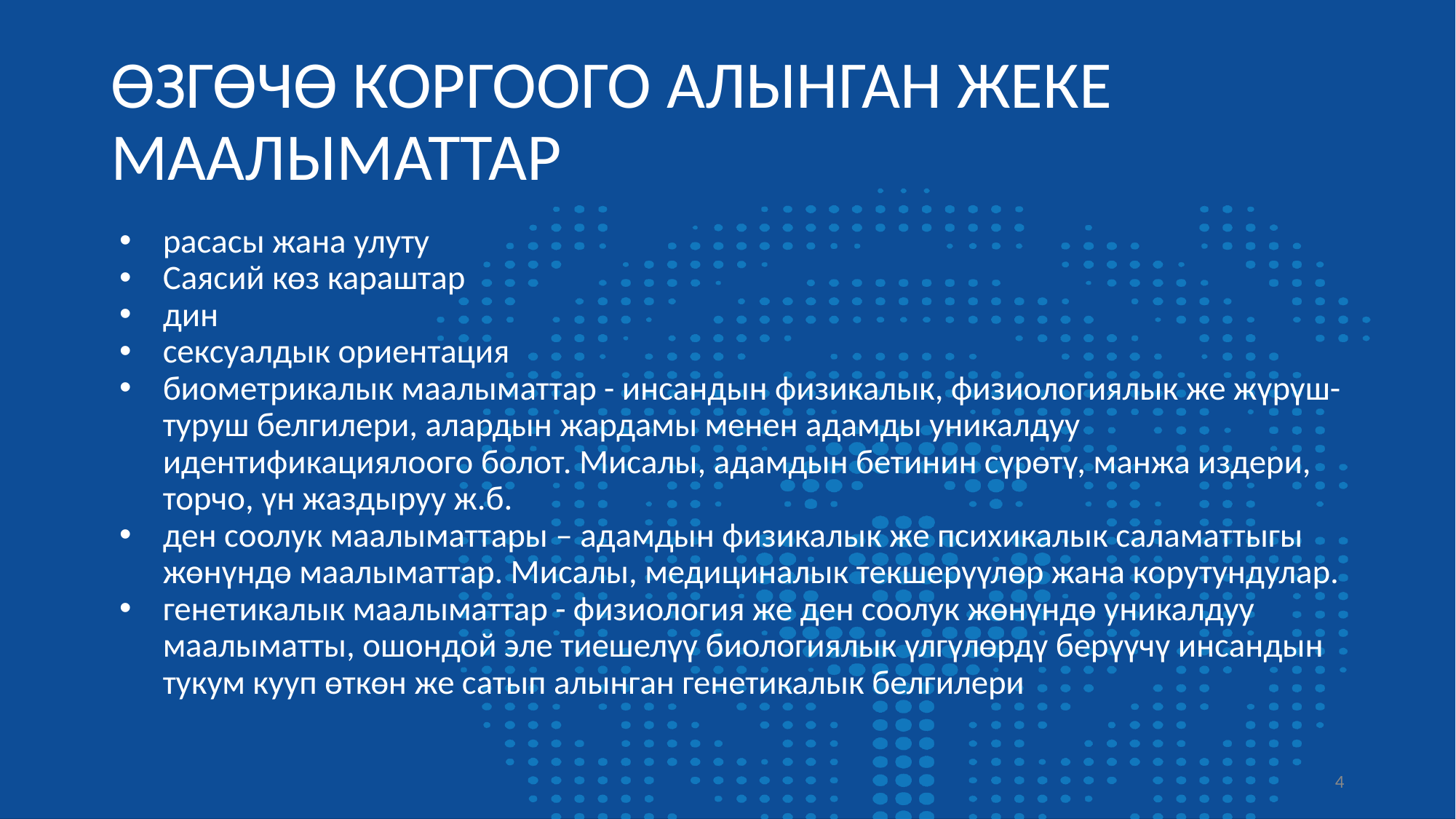

# ӨЗГӨЧӨ КОРГООГО АЛЫНГАН ЖЕКЕ МААЛЫМАТТАР
расасы жана улуту
Саясий көз караштар
дин
сексуалдык ориентация
биометрикалык маалыматтар - инсандын физикалык, физиологиялык же жүрүш-туруш белгилери, алардын жардамы менен адамды уникалдуу идентификациялоого болот. Мисалы, адамдын бетинин сүрөтү, манжа издери, торчо, үн жаздыруу ж.б.
ден соолук маалыматтары – адамдын физикалык же психикалык саламаттыгы жөнүндө маалыматтар. Мисалы, медициналык текшерүүлөр жана корутундулар.
генетикалык маалыматтар - физиология же ден соолук жөнүндө уникалдуу маалыматты, ошондой эле тиешелүү биологиялык үлгүлөрдү берүүчү инсандын тукум кууп өткөн же сатып алынган генетикалык белгилери

4